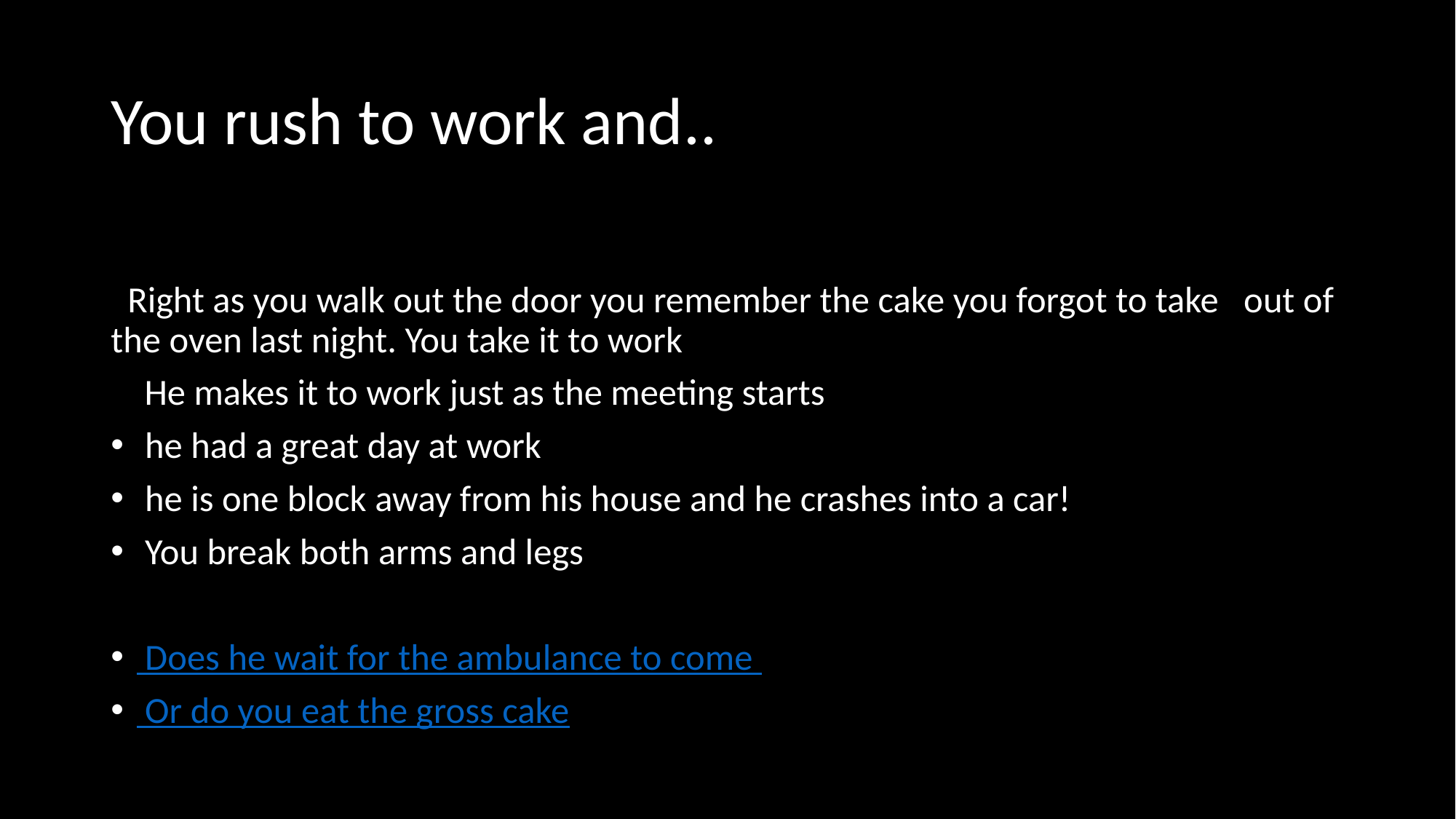

# You rush to work and..

  Right as you walk out the door you remember the cake you forgot to take   out of the oven last night. You take it to work
    He makes it to work just as the meeting starts
 he had a great day at work
 he is one block away from his house and he crashes into a car!
 You break both arms and legs

 Does he wait for the ambulance to come
 Or do you eat the gross cake